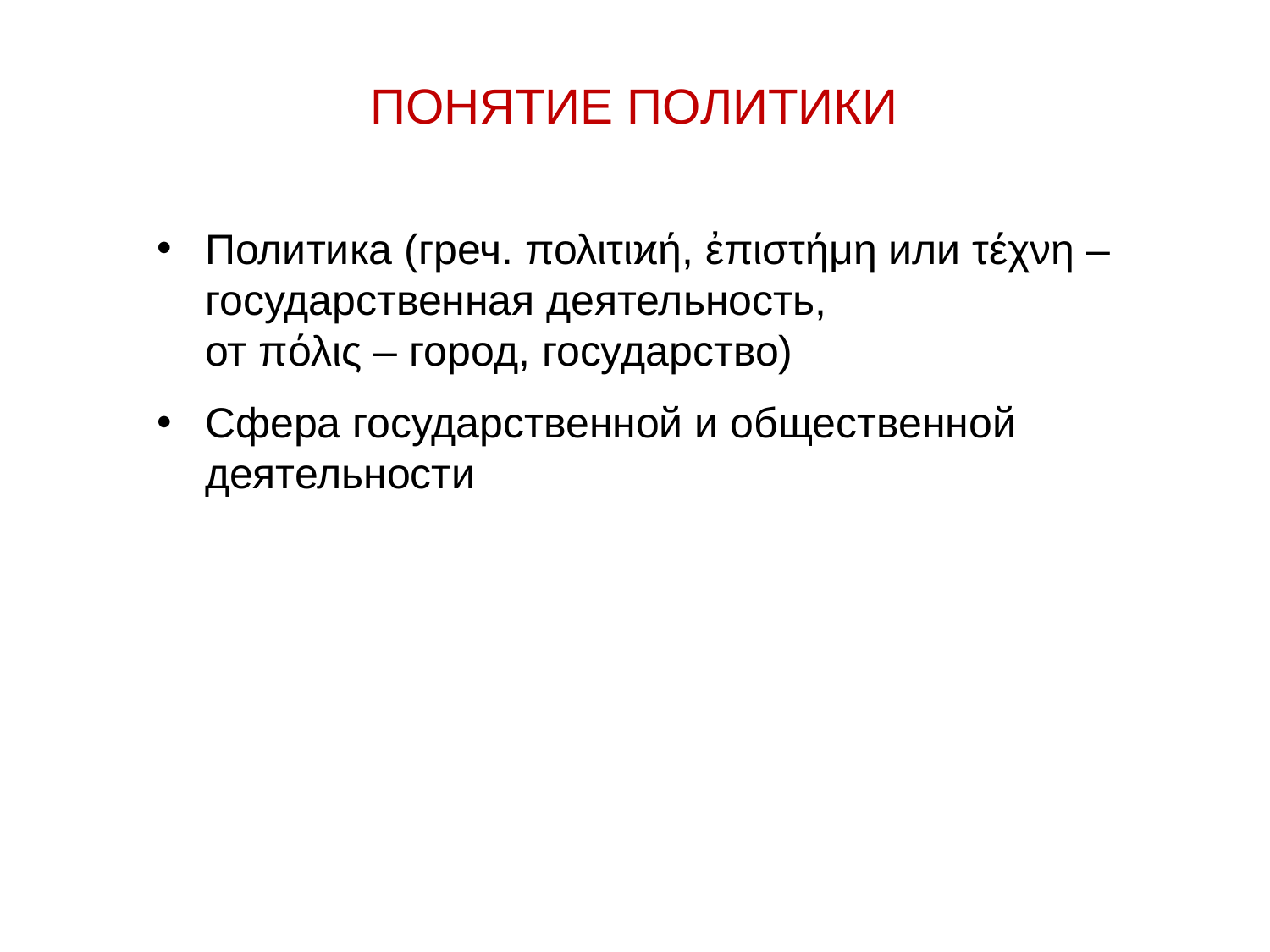

ПОНЯТИЕ ПОЛИТИКИ
Политика (греч. πολιτιϰή, ἐπιστήμη или τέχνη – государственная деятельность,
от πόλις – город, государство)
Сфера государственной и общественной деятельности

2